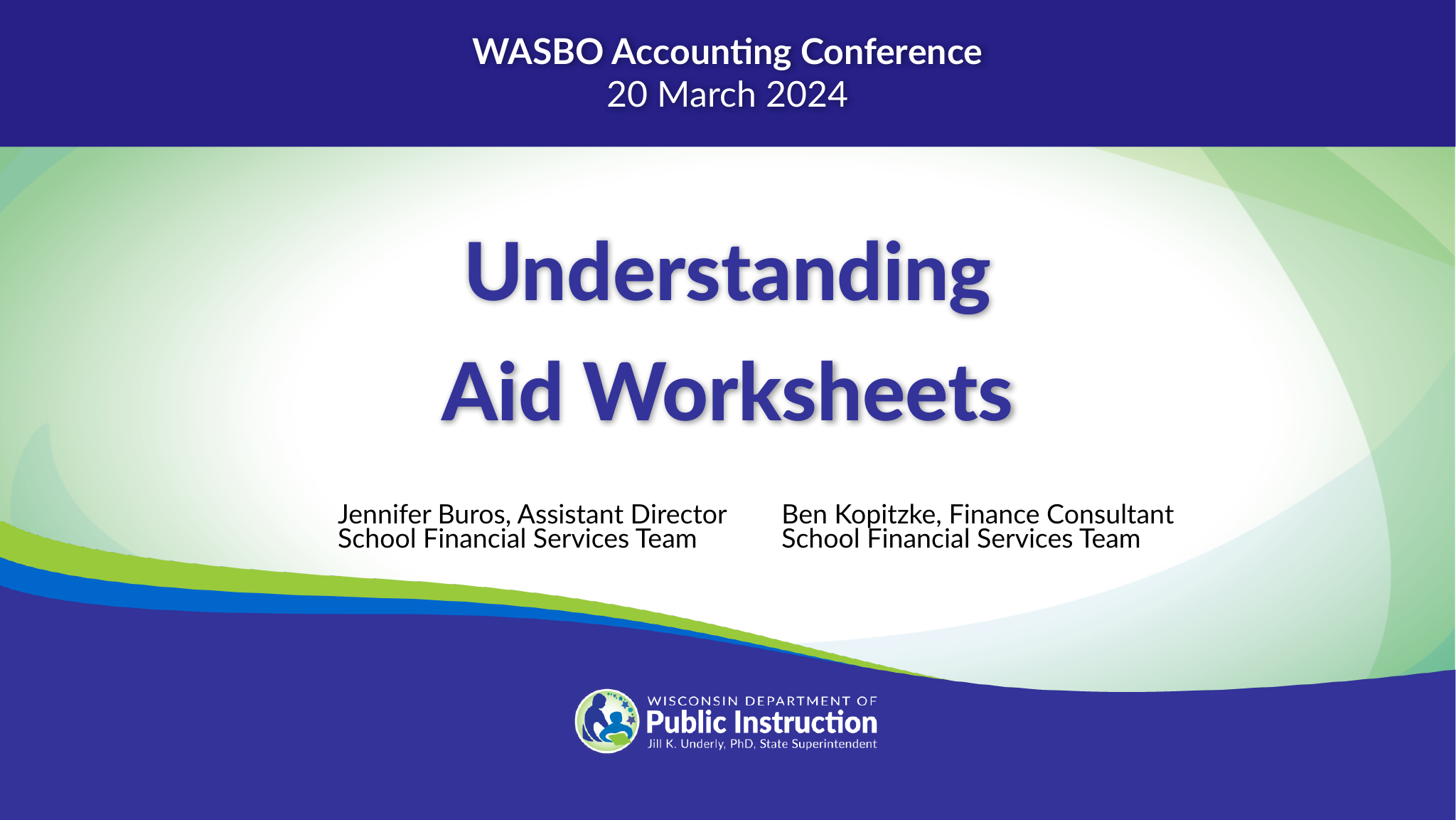

WASBO Accounting Conference
20 March 2024
Understanding
Aid Worksheets
Jennifer Buros, Assistant Director
School Financial Services Team
Ben Kopitzke, Finance Consultant
School Financial Services Team